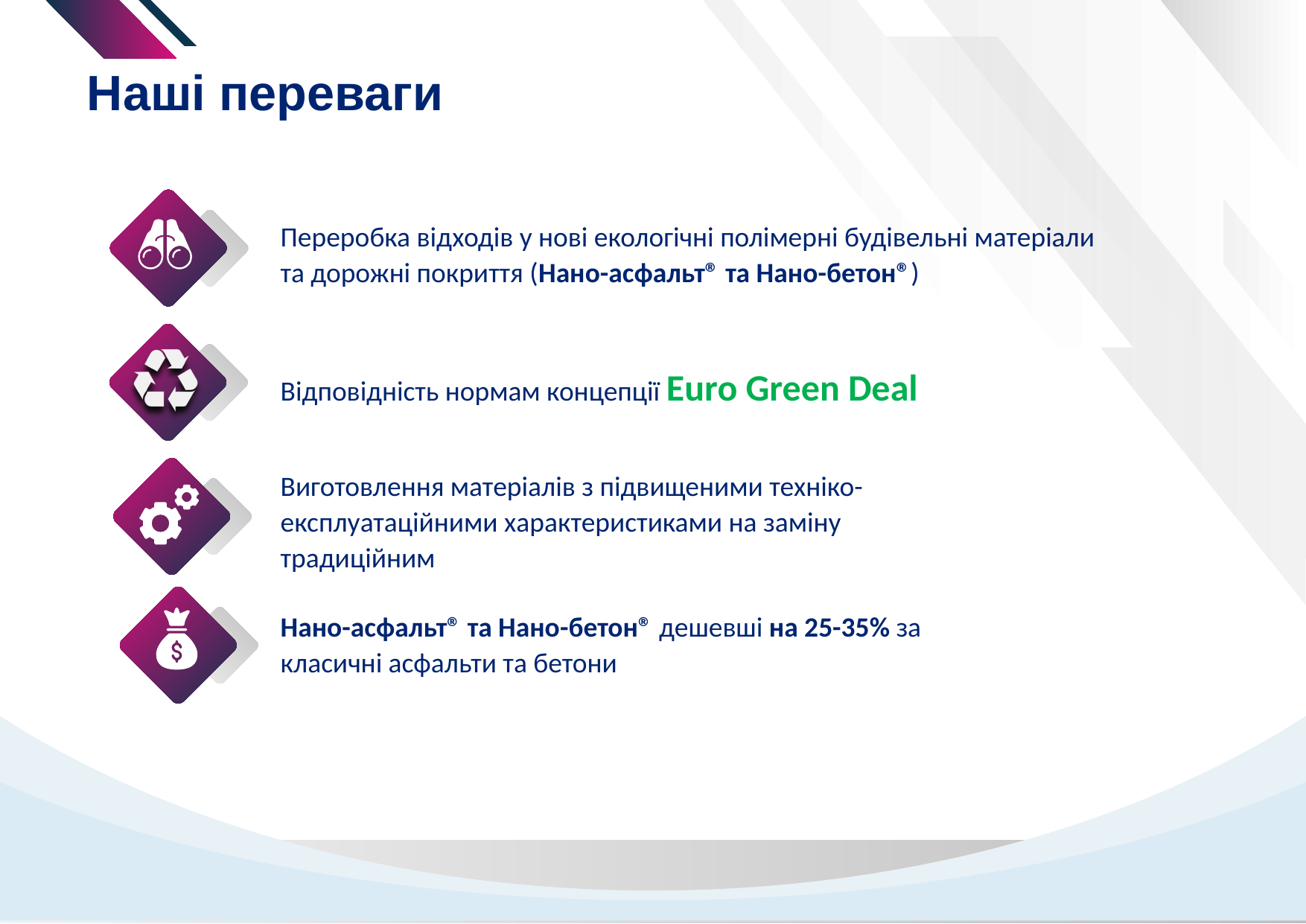

Наші переваги

Переробка відходів у нові екологічні полімерні будівельні матеріали та дорожні покриття (Нано-асфальт® та Нано-бетон®)

Відповідність нормам концепції Euro Green Deal

Виготовлення матеріалів з підвищеними техніко-експлуатаційними характеристиками на заміну традиційним

Нано-асфальт® та Нано-бетон® дешевші на 25-35% за класичні асфальти та бетони